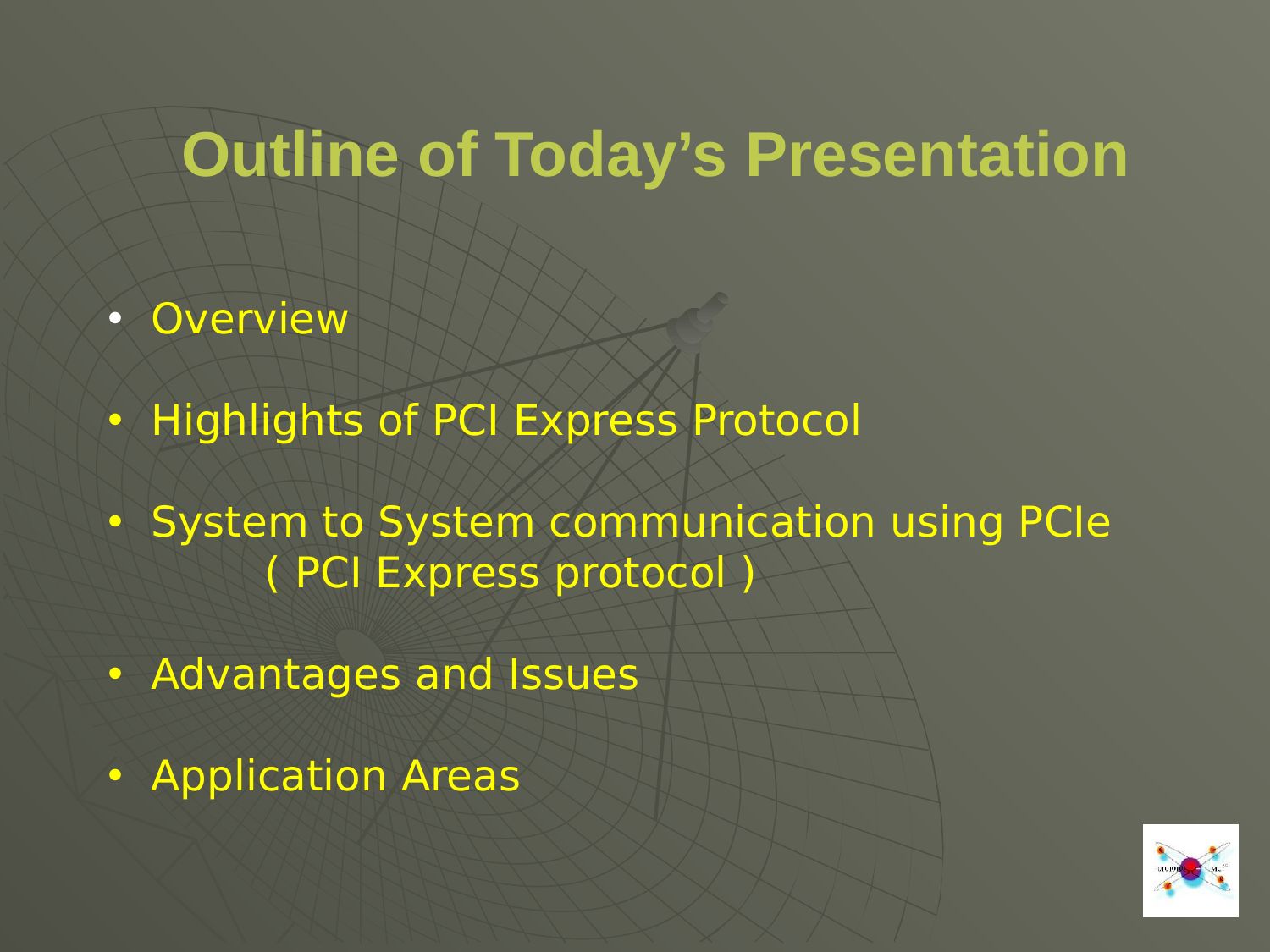

Outline of Today’s Presentation
 Overview

 Highlights of PCI Express Protocol

 System to System communication using PCIe     	( PCI Express protocol )

 Advantages and Issues

 Application Areas